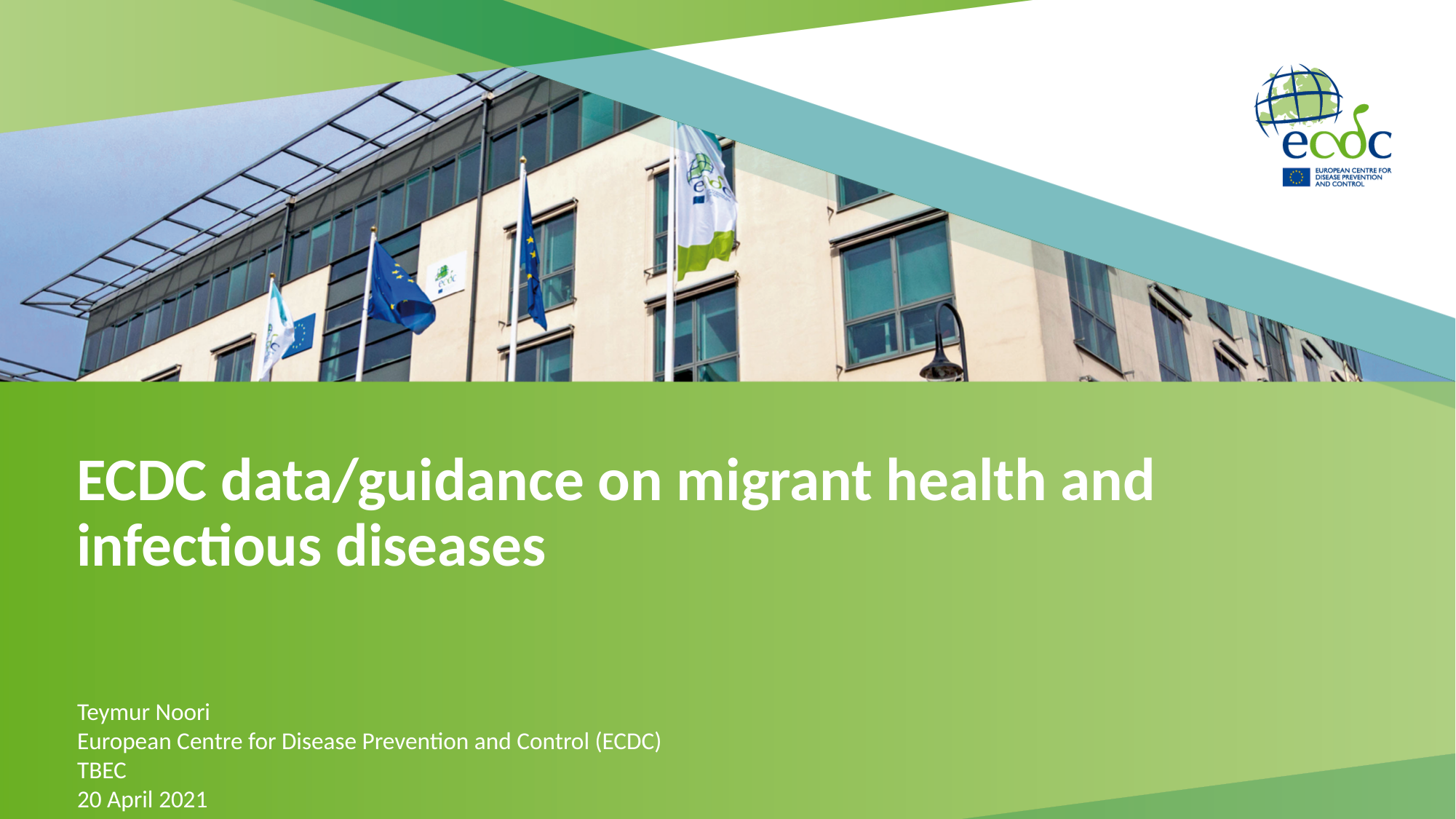

# ECDC data/guidance on migrant health and infectious diseases
Teymur Noori
European Centre for Disease Prevention and Control (ECDC)
TBEC
20 April 2021